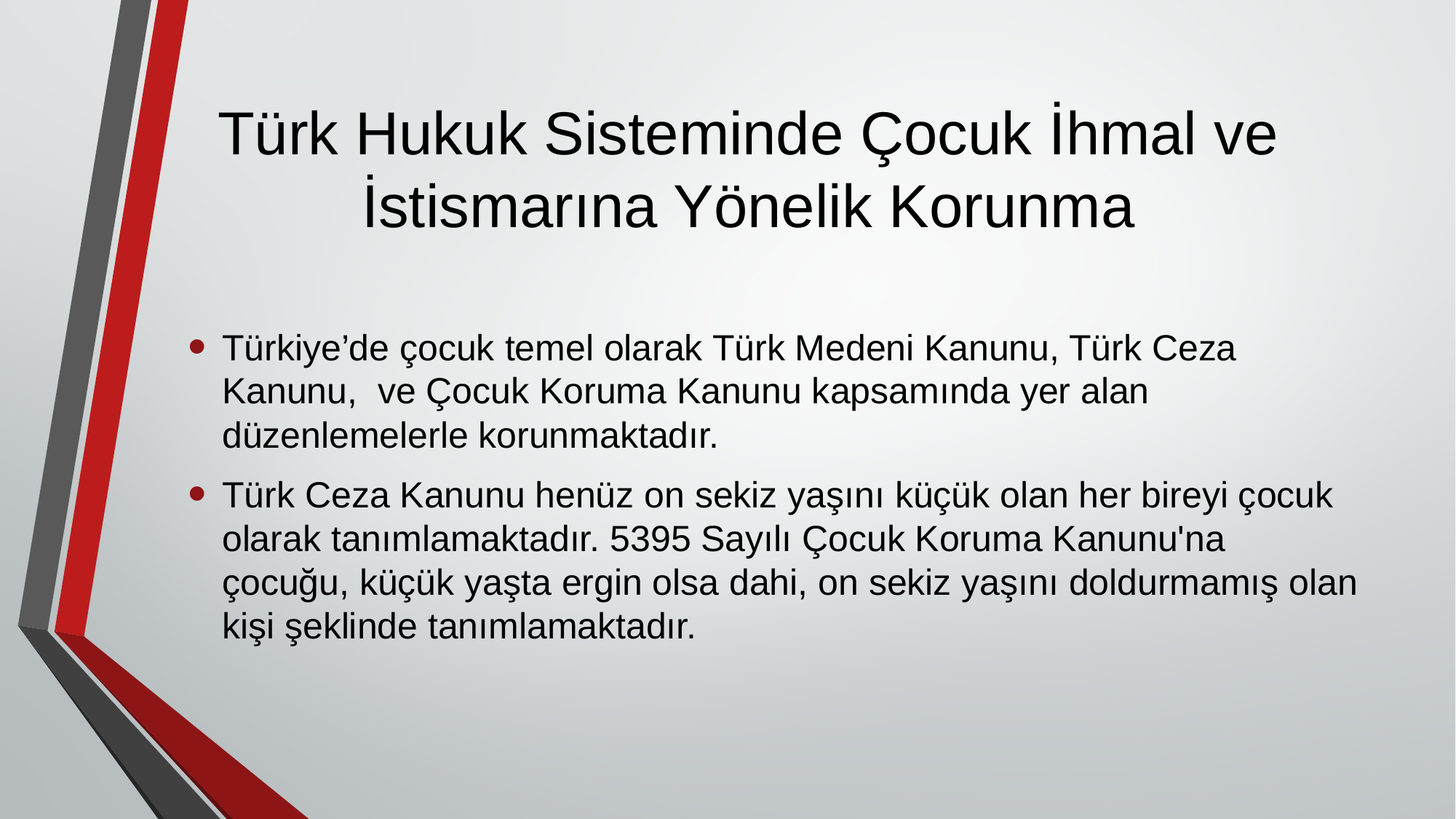

# Türk Hukuk Sisteminde Çocuk İhmal ve İstismarına Yönelik Korunma
Türkiye’de çocuk temel olarak Türk Medeni Kanunu, Türk Ceza Kanunu,  ve Çocuk Koruma Kanunu kapsamında yer alan düzenlemelerle korunmaktadır.
Türk Ceza Kanunu henüz on sekiz yaşını küçük olan her bireyi çocuk olarak tanımlamaktadır. 5395 Sayılı Çocuk Koruma Kanunu'na çocuğu, küçük yaşta ergin olsa dahi, on sekiz yaşını doldurmamış olan kişi şeklinde tanımlamaktadır.